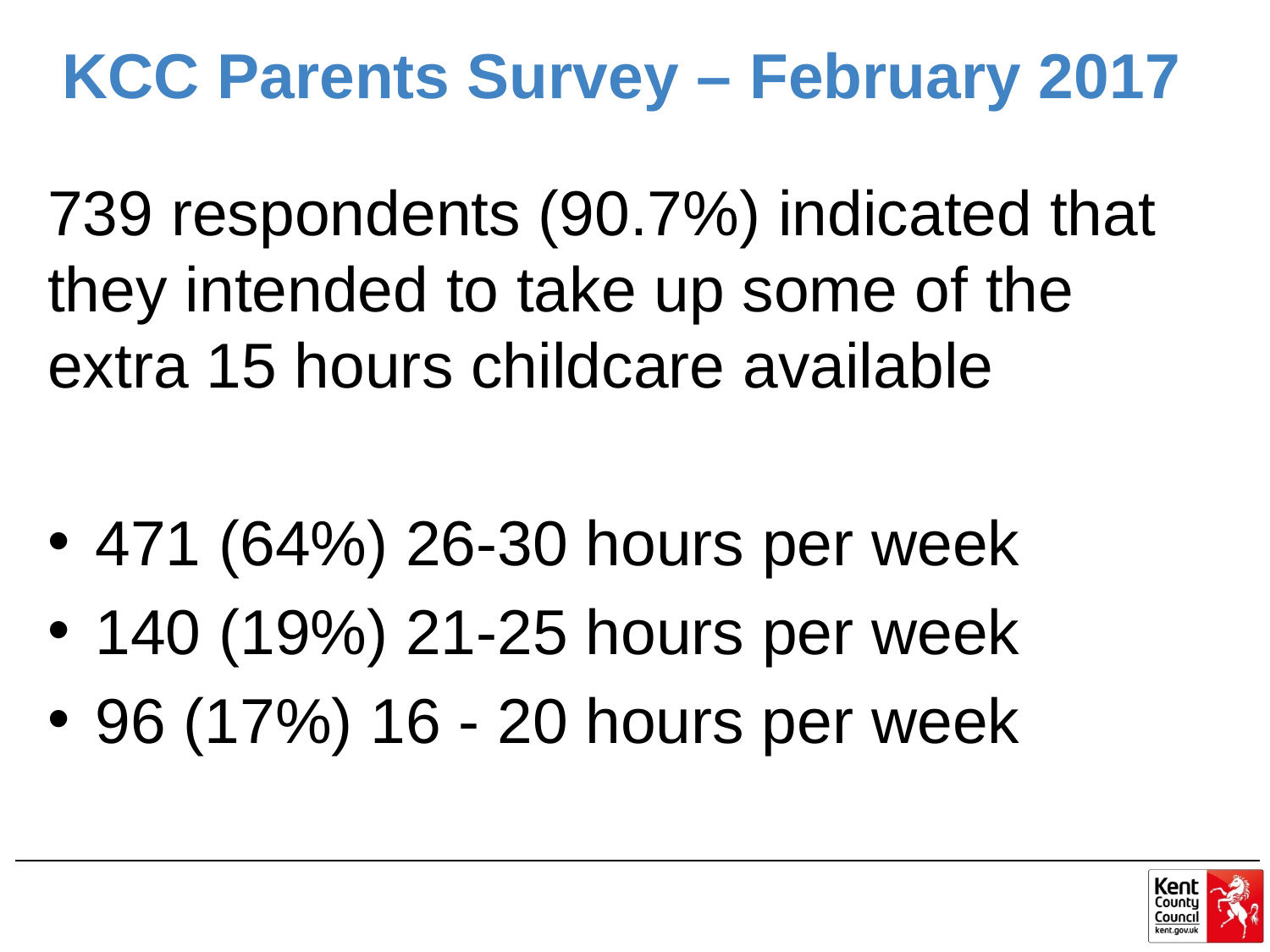

# KCC Parents Survey – February 2017
739 respondents (90.7%) indicated that they intended to take up some of the extra 15 hours childcare available

471 (64%) 26-30 hours per week
140 (19%) 21-25 hours per week
96 (17%) 16 - 20 hours per week